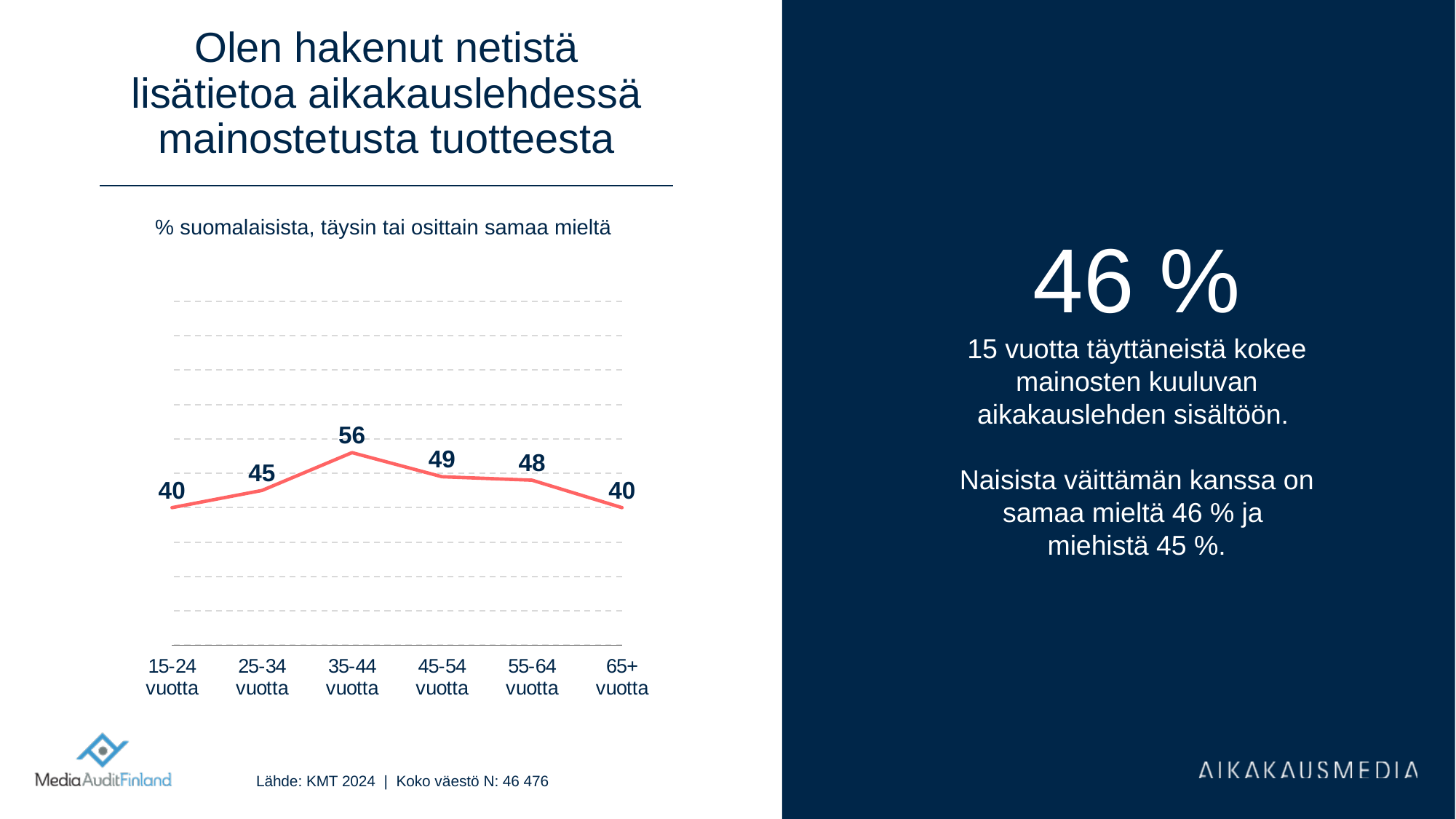

# Olen hakenut netistä lisätietoa aikakauslehdessä mainostetusta tuotteesta

% suomalaisista, täysin tai osittain samaa mieltä
46 %
15 vuotta täyttäneistä kokee mainosten kuuluvan aikakauslehden sisältöön.

Naisista väittämän kanssa on samaa mieltä 46 % ja
miehistä 45 %.

### Chart

| Category | Sarja 1 | Sarake1 | Sarake2 | Sarake3 | Sarake4 | Sarake5 |
|---|---|---|---|---|---|---|
| 15-24 vuotta | 40.0 | None | None | None | None | None |
| 25-34 vuotta | 45.0 | None | None | None | None | None |
| 35-44 vuotta | 56.0 | None | None | None | None | None |
| 45-54 vuotta | 49.0 | None | None | None | None | None |
| 55-64 vuotta | 48.0 | None | None | None | None | None |
| 65+ vuotta | 40.0 | None | None | None | None | None |
Lähde: KMT 2024  |  Koko väestö N: 46 476